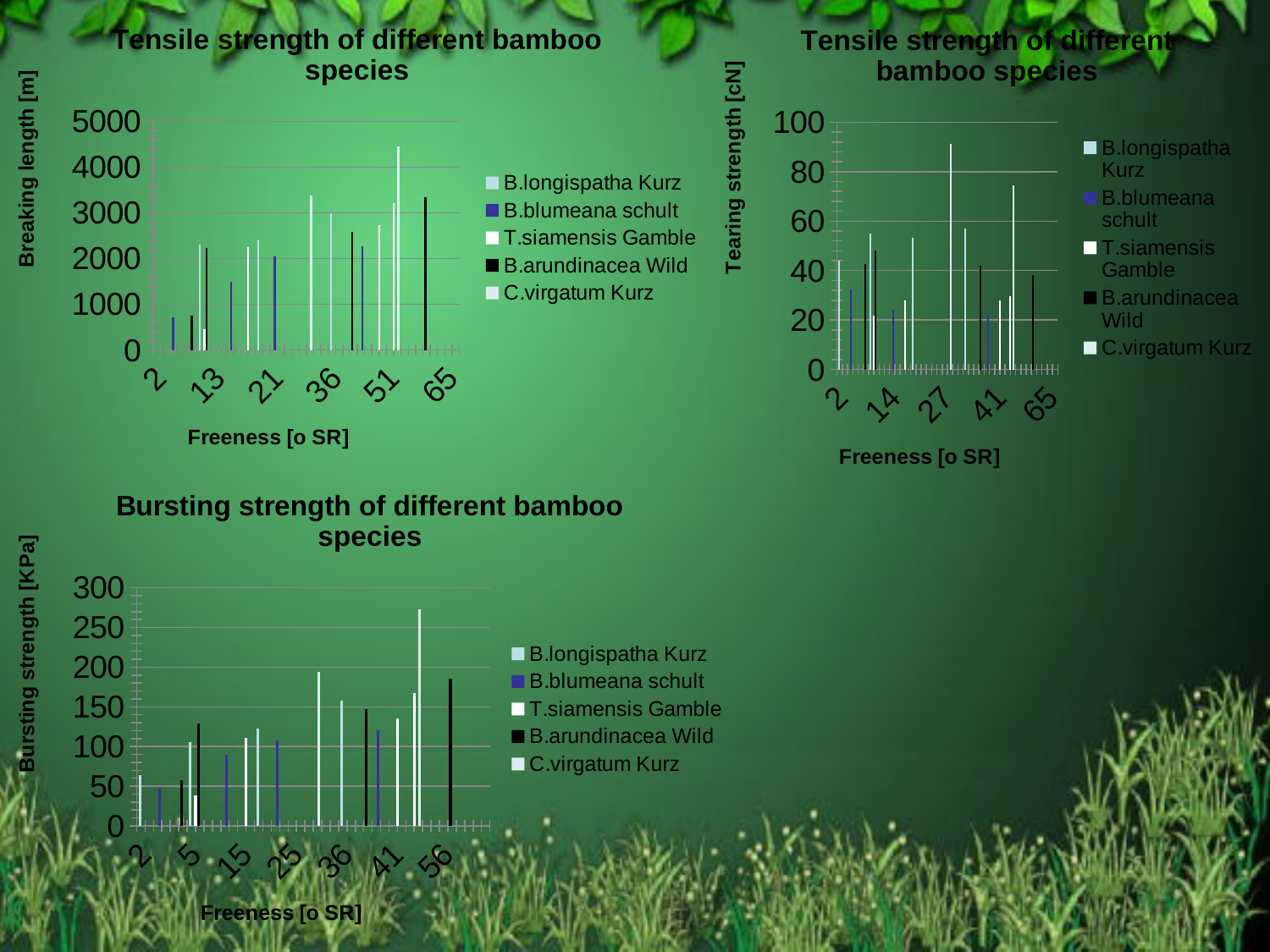

### Chart: Tensile strength of different bamboo species

| Category | B.longispatha Kurz | B.blumeana schult | T.siamensis Gamble | B.arundinacea Wild | C.virgatum Kurz |
|---|---|---|---|---|---|
| 2 | 43.9 | None | None | None | None |
| 3 | None | 32.300000000000004 | None | None | None |
| 4 | None | None | None | 42.7 | None |
| 5 | 54.9 | None | 21.9 | 48.0 | None |
| 13 | None | None | None | None | None |
| 14 | None | 24.0 | None | None | None |
| 15 | None | None | 28.1 | None | None |
| 18 | 53.1 | None | None | None | None |
| 21 | None | None | None | None | None |
| 25 | None | None | None | None | None |
| 27 | None | None | None | None | 91.1 |
| 35 | None | None | None | None | None |
| 36 | 57.0 | None | None | None | None |
| 37 | None | None | None | 41.9 | None |
| 38 | None | 21.9 | None | None | None |
| 41 | None | None | 27.8 | None | None |
| 51 | None | None | 29.7 | None | 74.5 |
| 54 | None | None | None | None | None |
| 56 | None | None | None | 38.2 | None |
| 61 | None | None | None | None | None |
| 65 | None | None | None | None | None |

### Chart: Tensile strength of different bamboo species

| Category | B.longispatha Kurz | B.blumeana schult | T.siamensis Gamble | B.arundinacea Wild | C.virgatum Kurz |
|---|---|---|---|---|---|
| 2 | 0.0 | None | None | None | None |
| 3 | None | 707.7 | None | None | None |
| 4 | None | None | None | 753.4499999999995 | None |
| 5 | 2311.2599999999998 | None | 450.0 | 2239.16 | None |
| 13 | None | None | None | None | None |
| 14 | None | 1487.43 | None | None | None |
| 15 | 0.0 | None | 2250.5 | None | None |
| 18 | 2405.77 | None | None | None | None |
| 21 | None | 2040.2 | None | None | None |
| 25 | None | None | None | None | None |
| 27 | None | None | None | None | 3383.04 |
| 35 | None | None | None | None | None |
| 36 | 3000.64 | None | None | None | None |
| 37 | None | None | None | 2583.12 | None |
| 38 | None | 2276.830000000002 | None | None | None |
| 41 | None | None | 2725.53 | None | None |
| 51 | None | None | 3218.950000000001 | None | 4449.1 |
| 54 | None | None | None | None | None |
| 56 | None | None | None | 3345.69 | None |
| 61 | None | None | None | None | None |
| 65 | None | None | None | None | None |

### Chart: Bursting strength of different bamboo species

| Category | B.longispatha Kurz | B.blumeana schult | T.siamensis Gamble | B.arundinacea Wild | C.virgatum Kurz |
|---|---|---|---|---|---|
| 2 | 64.34 | None | None | None | None |
| 3 | None | 47.4 | None | None | None |
| 4 | None | None | None | 57.42 | None |
| 5 | 105.67999999999998 | None | 38.54 | 129.41 | None |
| 13 | None | None | None | None | None |
| 14 | None | 89.61999999999999 | None | None | None |
| 15 | None | None | 110.71000000000002 | None | None |
| 18 | 123.02 | None | None | None | None |
| 21 | None | 107.99000000000002 | None | None | None |
| 25 | None | None | None | None | None |
| 27 | None | None | None | None | 194.0 |
| 35 | None | None | None | None | None |
| 36 | 158.07 | None | None | None | None |
| 37 | None | None | None | 146.75 | None |
| 38 | None | 120.51 | None | None | None |
| 41 | None | None | 135.12 | None | None |
| 51 | None | None | 167.54 | None | 272.7799999999997 |
| 54 | None | None | None | None | None |
| 56 | None | None | None | 185.43 | None |
| 61 | None | None | None | None | None |
| 65 | None | None | None | None | None |